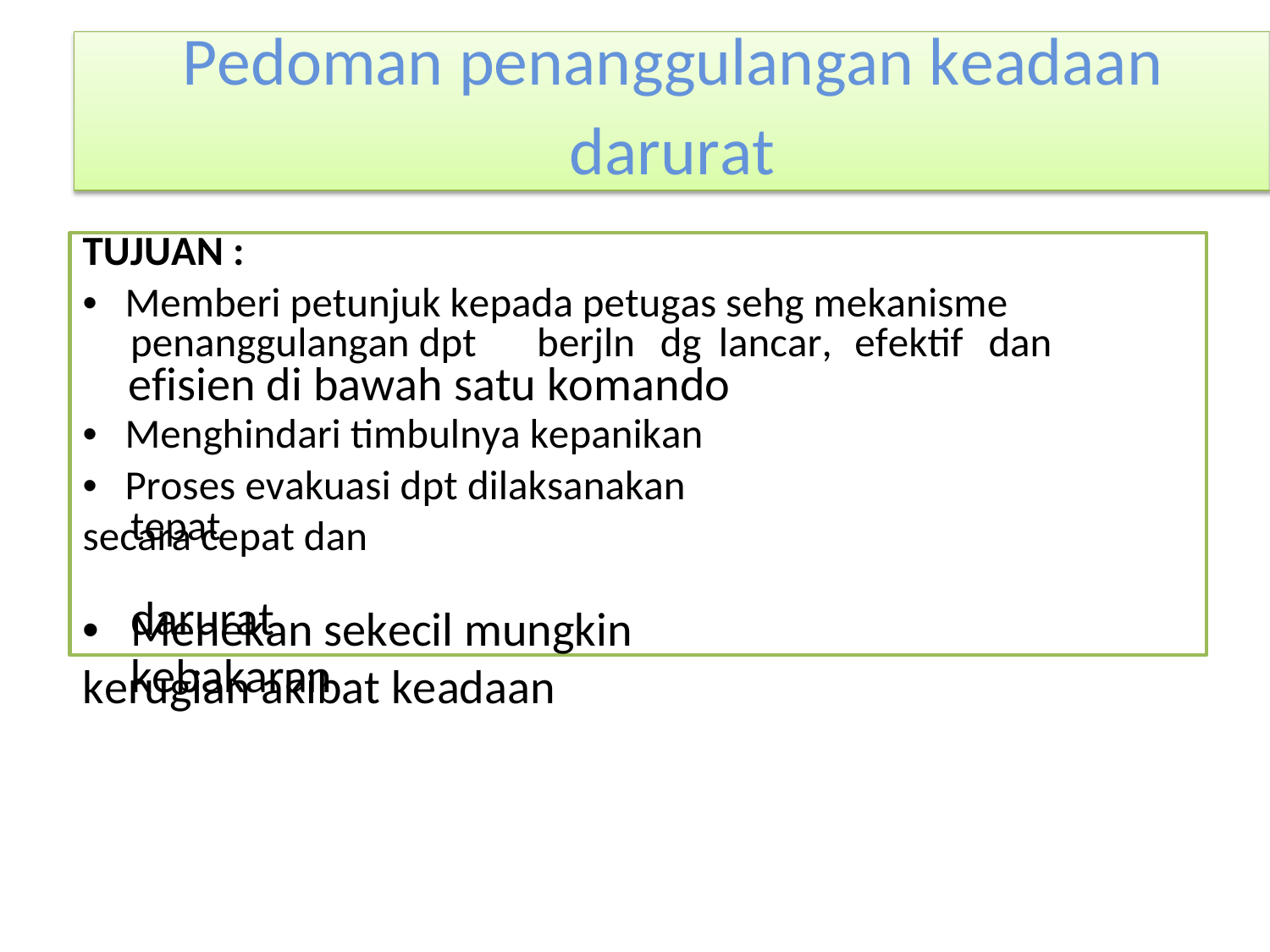

Pedoman penanggulangan keadaan
darurat

TUJUAN :
•  Memberi petunjuk kepada petugas sehg mekanisme
efisien di bawah satu komando
•  Menghindari timbulnya kepanikan
•  Proses evakuasi dpt dilaksanakan secara cepat dan
•  Menekan sekecil mungkin kerugian akibat keadaan
penanggulangan dpt
berjln
dg
lancar,
efektif
dan
tepat
darurat kebakaran